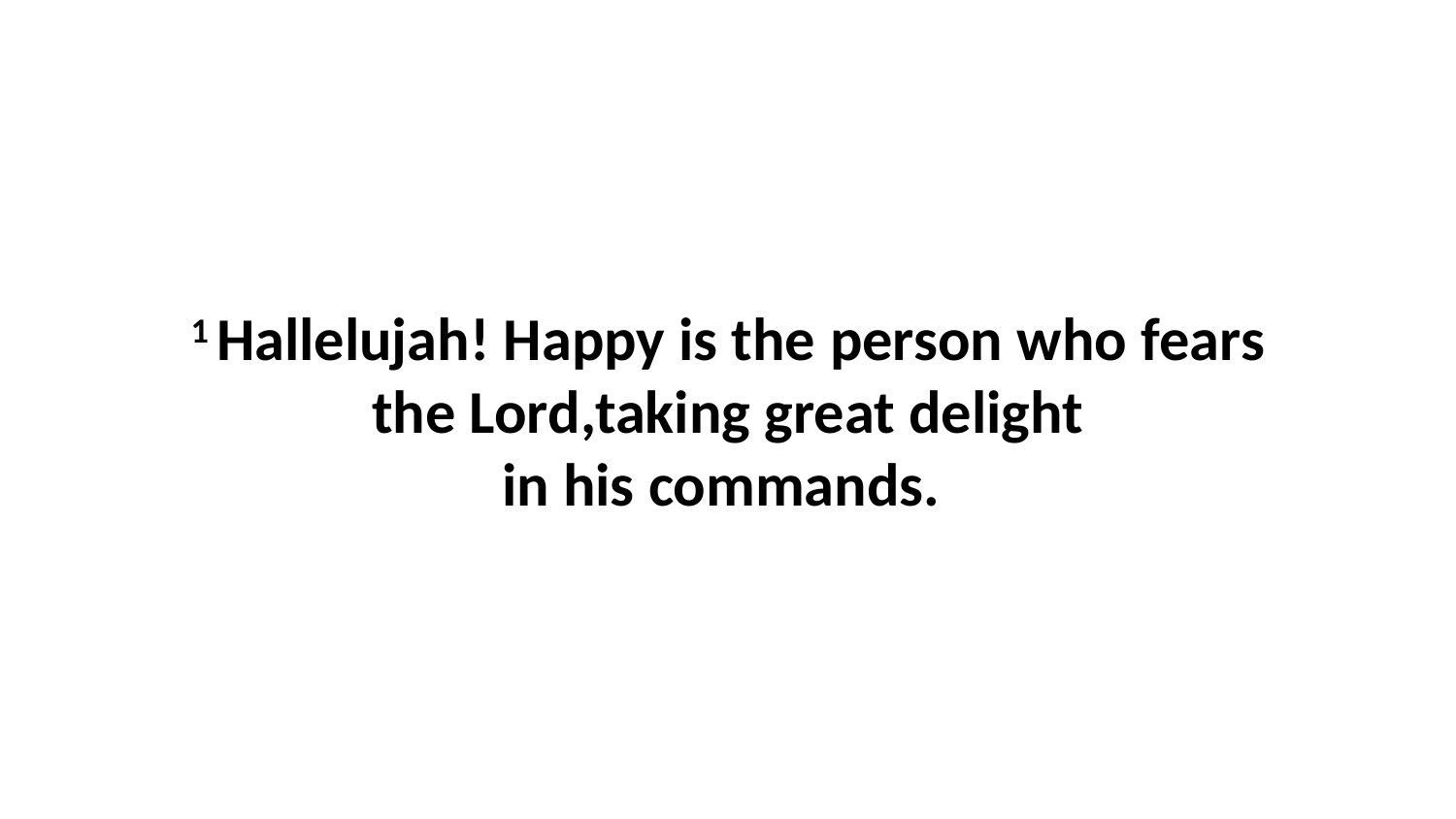

1 Hallelujah! Happy is the person who fears the Lord,taking great delight in his commands.